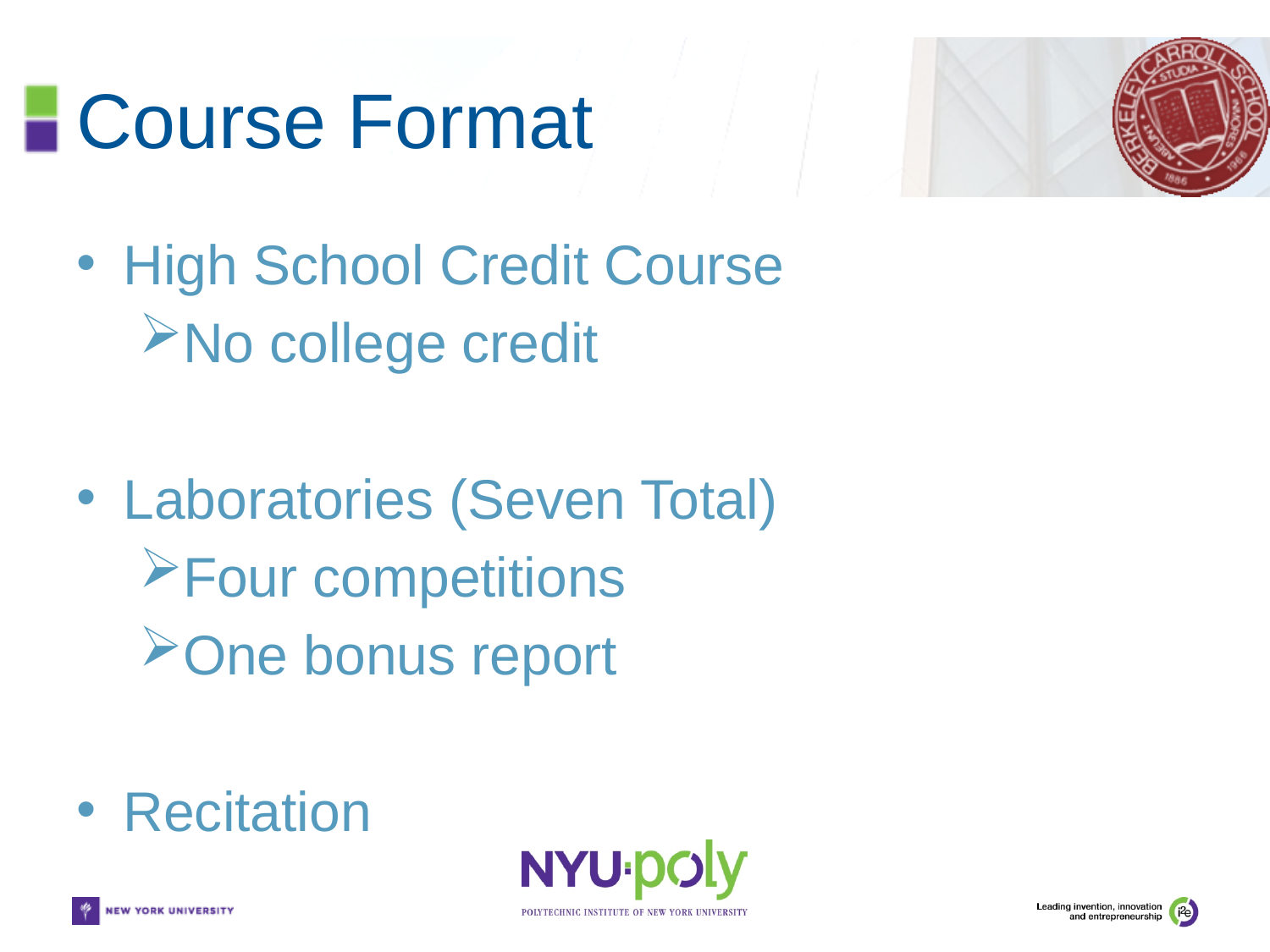

# Course Format
High School Credit Course
No college credit

Laboratories (Seven Total)
Four competitions
One bonus report

Recitation